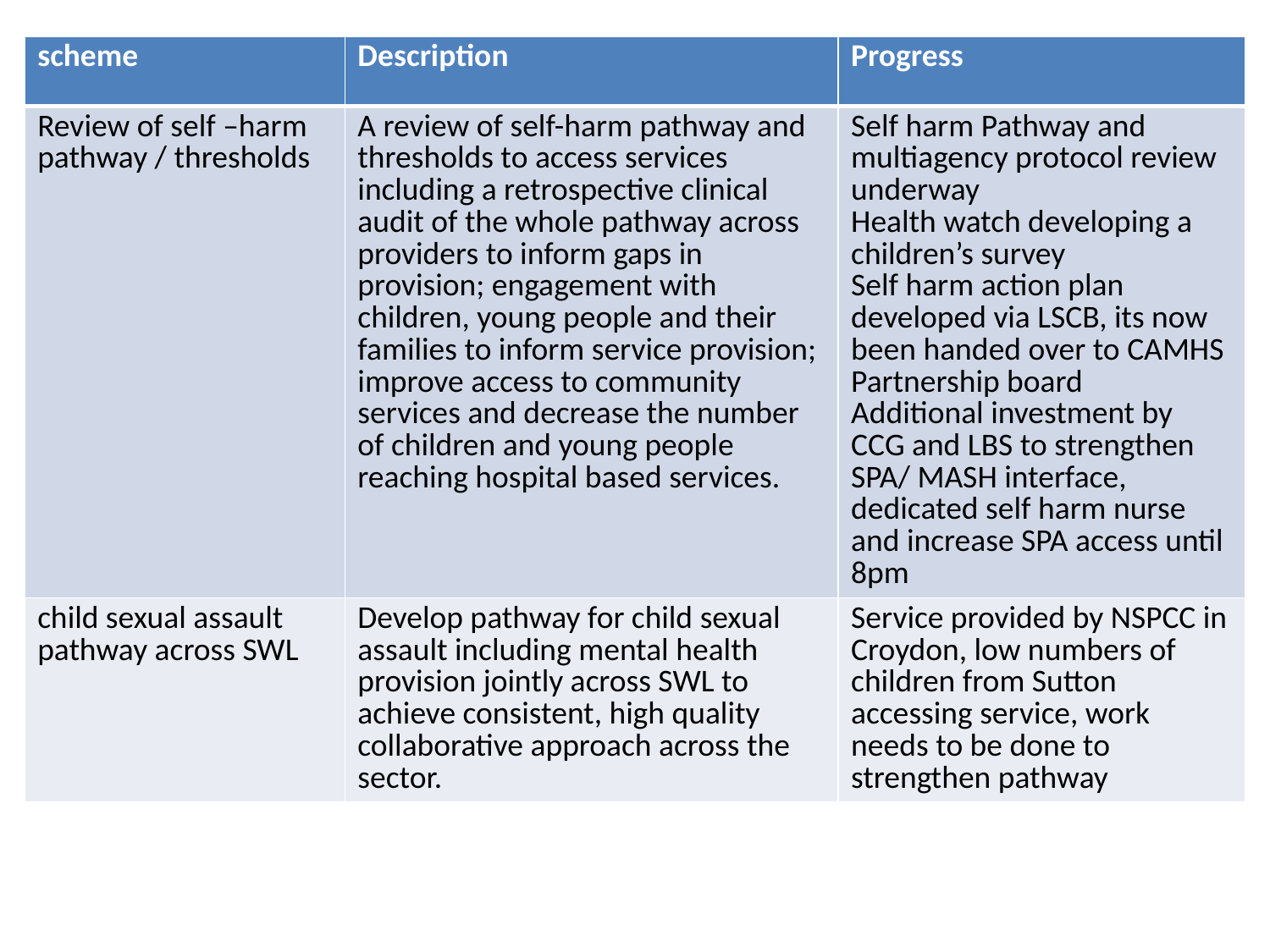

| scheme | Description | Progress |
| --- | --- | --- |
| Review of self –harm pathway / thresholds | A review of self-harm pathway and thresholds to access services including a retrospective clinical audit of the whole pathway across providers to inform gaps in provision; engagement with children, young people and their families to inform service provision; improve access to community services and decrease the number of children and young people reaching hospital based services. | Self harm Pathway and multiagency protocol review underway Health watch developing a children’s survey Self harm action plan developed via LSCB, its now been handed over to CAMHS Partnership board Additional investment by CCG and LBS to strengthen SPA/ MASH interface, dedicated self harm nurse and increase SPA access until 8pm |
| child sexual assault pathway across SWL | Develop pathway for child sexual assault including mental health provision jointly across SWL to achieve consistent, high quality collaborative approach across the sector. | Service provided by NSPCC in Croydon, low numbers of children from Sutton accessing service, work needs to be done to strengthen pathway |